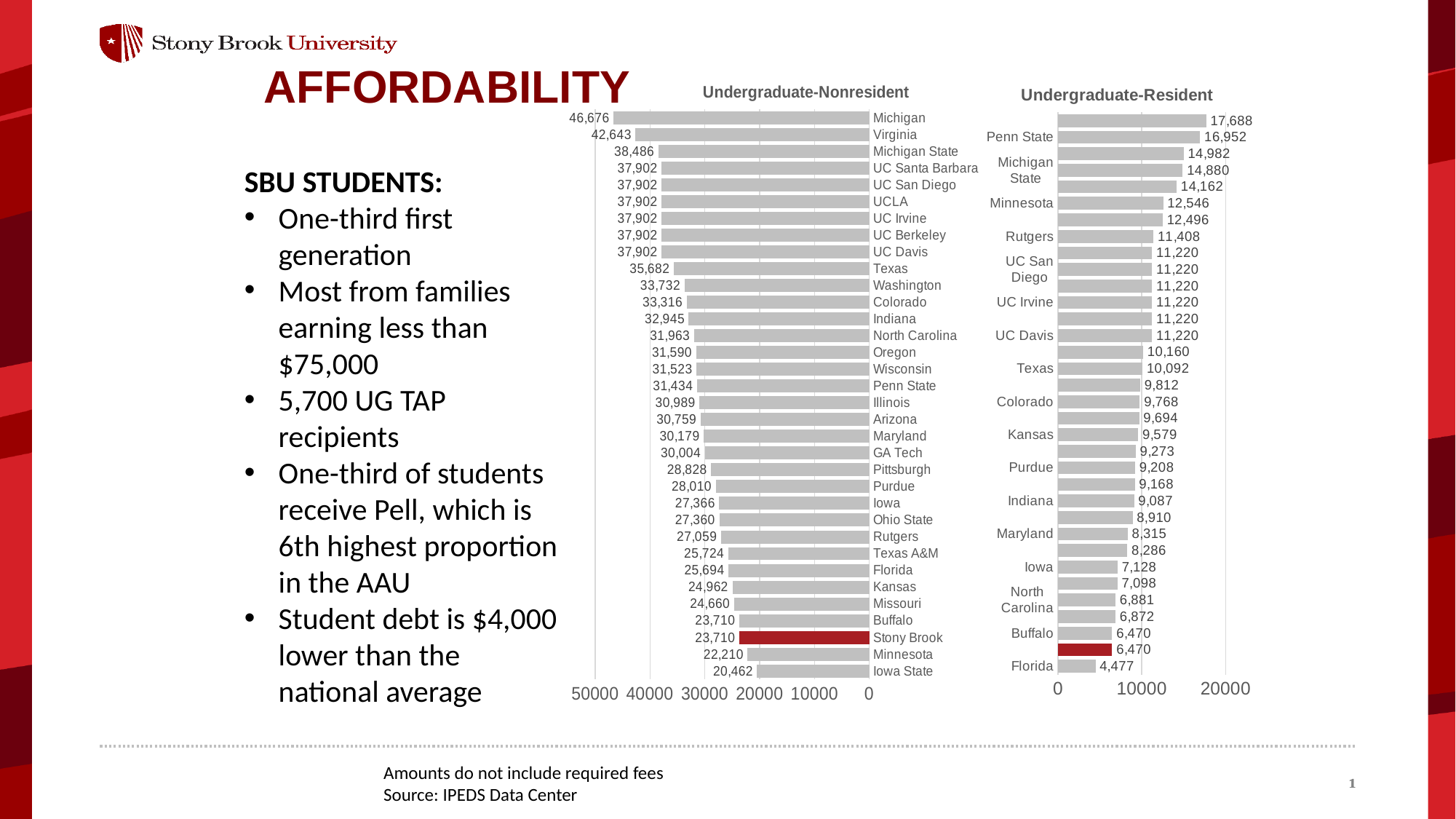

# AFFORDABILITY

### Chart: Undergraduate-Nonresident

| Category | Undergradaute-Resident |
|---|---|
| Iowa State | 20462.0 |
| Minnesota | 22210.0 |
| Stony Brook | 23710.0 |
| Buffalo | 23710.0 |
| Missouri | 24660.0 |
| Kansas | 24962.0 |
| Florida | 25694.0 |
| Texas A&M | 25724.0 |
| Rutgers | 27059.0 |
| Ohio State | 27360.0 |
| Iowa | 27366.0 |
| Purdue | 28010.0 |
| Pittsburgh | 28828.0 |
| GA Tech | 30004.0 |
| Maryland | 30179.0 |
| Arizona | 30759.0 |
| Illinois | 30989.0 |
| Penn State | 31434.0 |
| Wisconsin | 31523.0 |
| Oregon | 31590.0 |
| North Carolina | 31963.0 |
| Indiana | 32945.0 |
| Colorado | 33316.0 |
| Washington | 33732.0 |
| Texas | 35682.0 |
| UC Davis | 37902.0 |
| UC Berkeley | 37902.0 |
| UC Irvine | 37902.0 |
| UCLA | 37902.0 |
| UC San Diego | 37902.0 |
| UC Santa Barbara | 37902.0 |
| Michigan State | 38486.0 |
| Virginia | 42643.0 |
| Michigan | 46676.0 |

### Chart: Undergraduate-Resident

| Category | Undergradaute-Resident |
|---|---|
| Florida | 4477.0 |
| Stony Brook | 6470.0 |
| Buffalo | 6470.0 |
| Texas A&M | 6872.0 |
| North Carolina | 6881.0 |
| Iowa State | 7098.0 |
| Iowa | 7128.0 |
| Missouri | 8286.0 |
| Maryland | 8315.0 |
| Oregon | 8910.0 |
| Indiana | 9087.0 |
| Ohio State | 9168.0 |
| Purdue | 9208.0 |
| Wisconsin | 9273.0 |
| Kansas | 9579.0 |
| Washington | 9694.0 |
| Colorado | 9768.0 |
| GA Tech | 9812.0 |
| Texas | 10092.0 |
| Arizona | 10160.0 |
| UC Davis | 11220.0 |
| UC Berkeley | 11220.0 |
| UC Irvine | 11220.0 |
| UCLA | 11220.0 |
| UC San Diego | 11220.0 |
| UC Santa Barbara | 11220.0 |
| Rutgers | 11408.0 |
| Virginia | 12496.0 |
| Minnesota | 12546.0 |
| Illinois | 14162.0 |
| Michigan State | 14880.0 |
| Michigan | 14982.0 |
| Penn State | 16952.0 |
| Pittsburgh | 17688.0 |
SBU STUDENTS:
One-third first generation
Most from families earning less than $75,000
5,700 UG TAP recipients
One-third of students receive Pell, which is 6th highest proportion in the AAU
Student debt is $4,000 lower than the national average
Amounts do not include required fees
Source: IPEDS Data Center
1